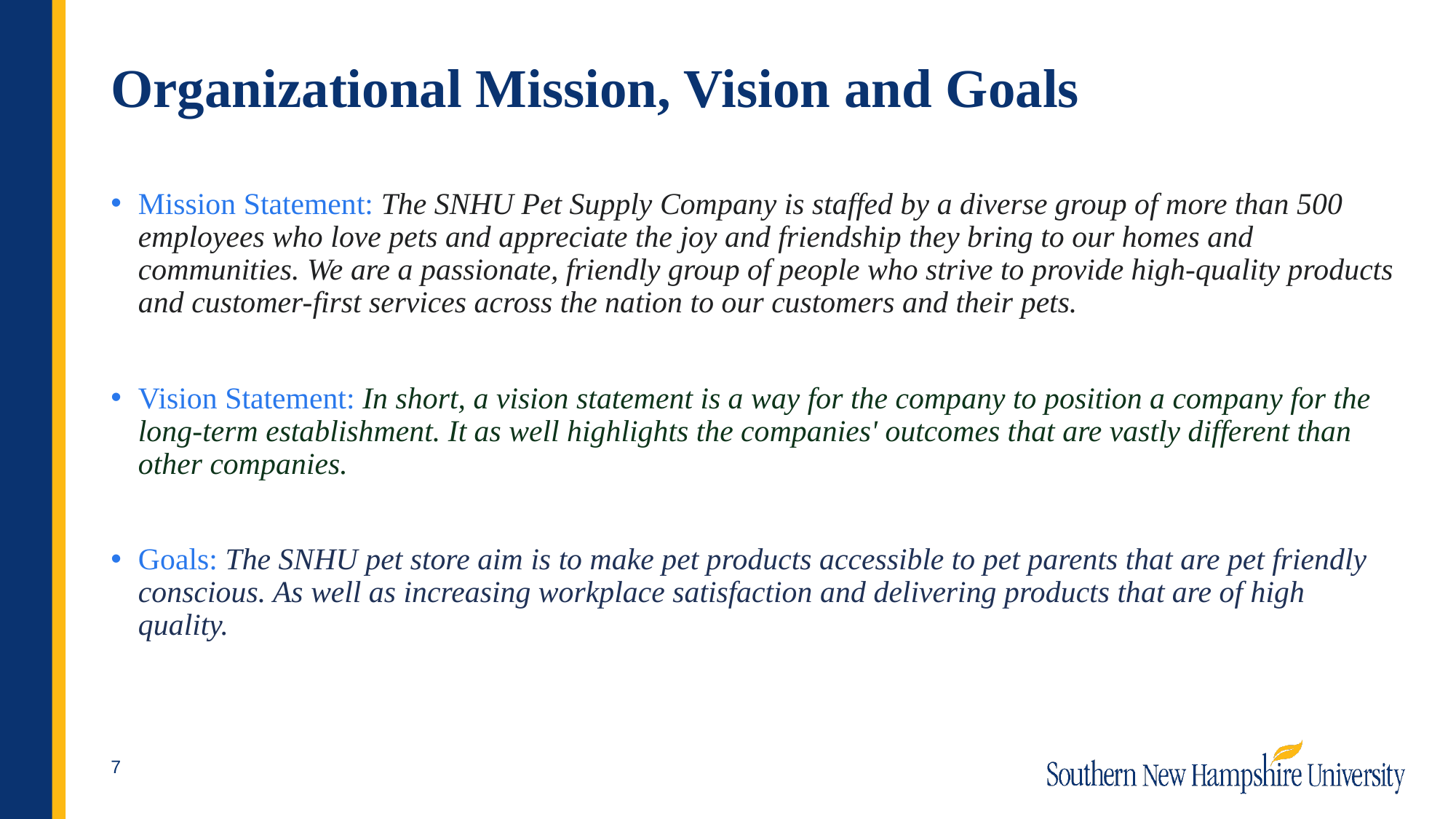

# Organizational Mission, Vision and Goals
Mission Statement: The SNHU Pet Supply Company is staffed by a diverse group of more than 500 employees who love pets and appreciate the joy and friendship they bring to our homes and communities. We are a passionate, friendly group of people who strive to provide high-quality products and customer-first services across the nation to our customers and their pets.

Vision Statement: In short, a vision statement is a way for the company to position a company for the long-term establishment. It as well highlights the companies' outcomes that are vastly different than other companies.

Goals: The SNHU pet store aim is to make pet products accessible to pet parents that are pet friendly conscious. As well as increasing workplace satisfaction and delivering products that are of high quality.

7